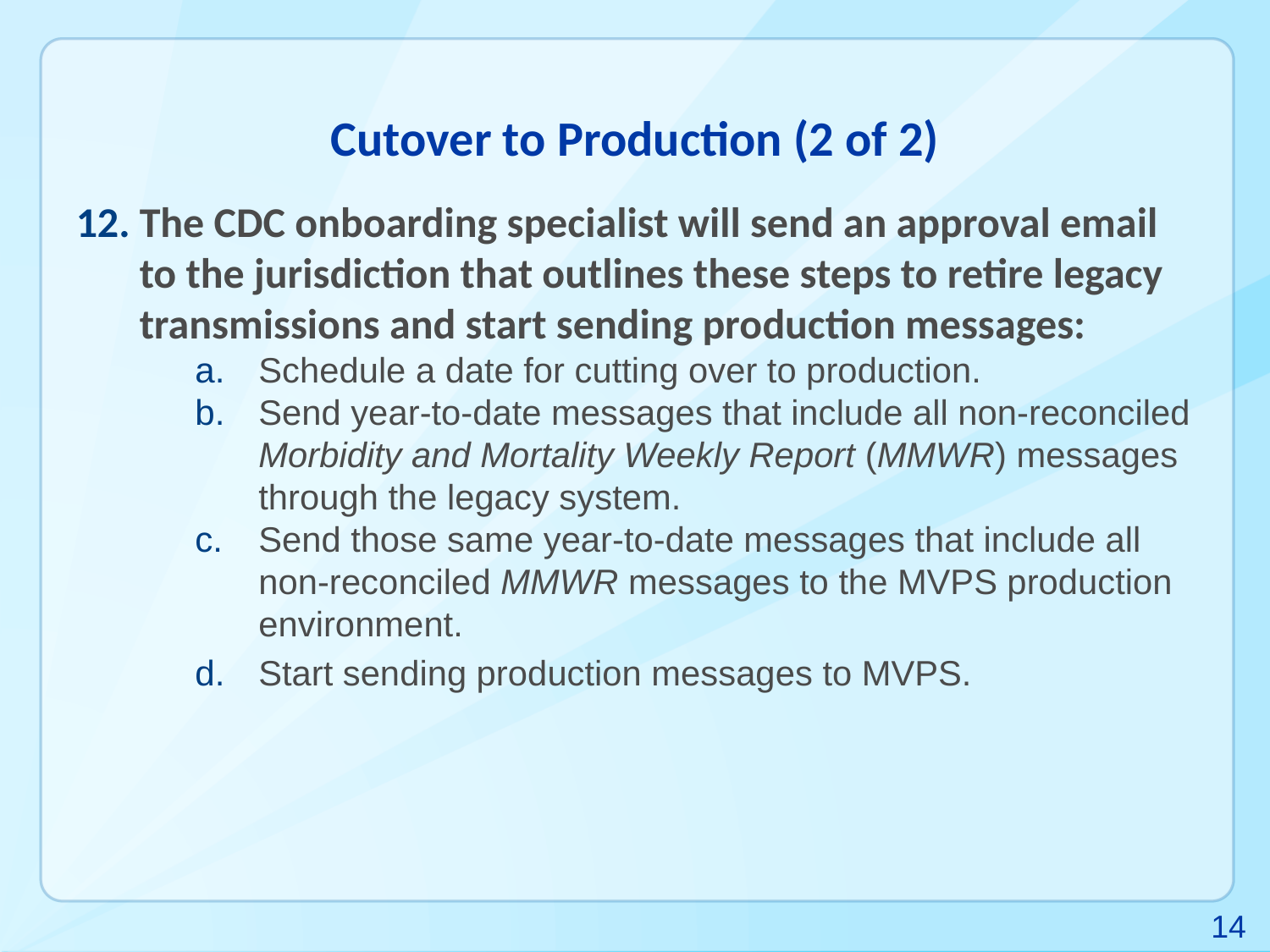

# Cutover to Production (2 of 2)
The CDC onboarding specialist will send an approval email to the jurisdiction that outlines these steps to retire legacy transmissions and start sending production messages:
Schedule a date for cutting over to production.
Send year-to-date messages that include all non-reconciled Morbidity and Mortality Weekly Report (MMWR) messages through the legacy system.
Send those same year-to-date messages that include all non-reconciled MMWR messages to the MVPS production environment.
Start sending production messages to MVPS.